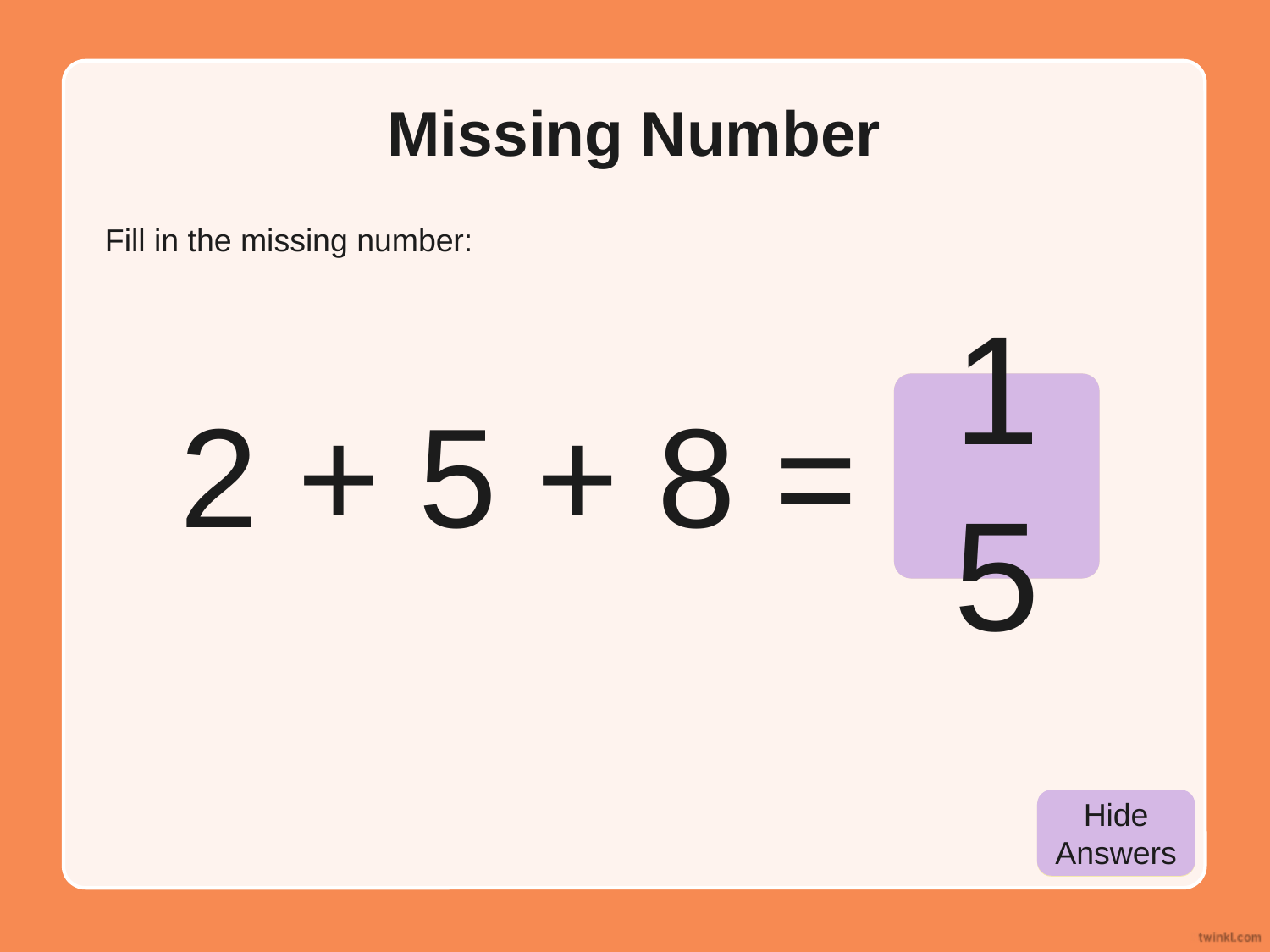

# Missing Number
Fill in the missing number:

15
2 + 5 + 8 =
Hide Answers
Show Answers